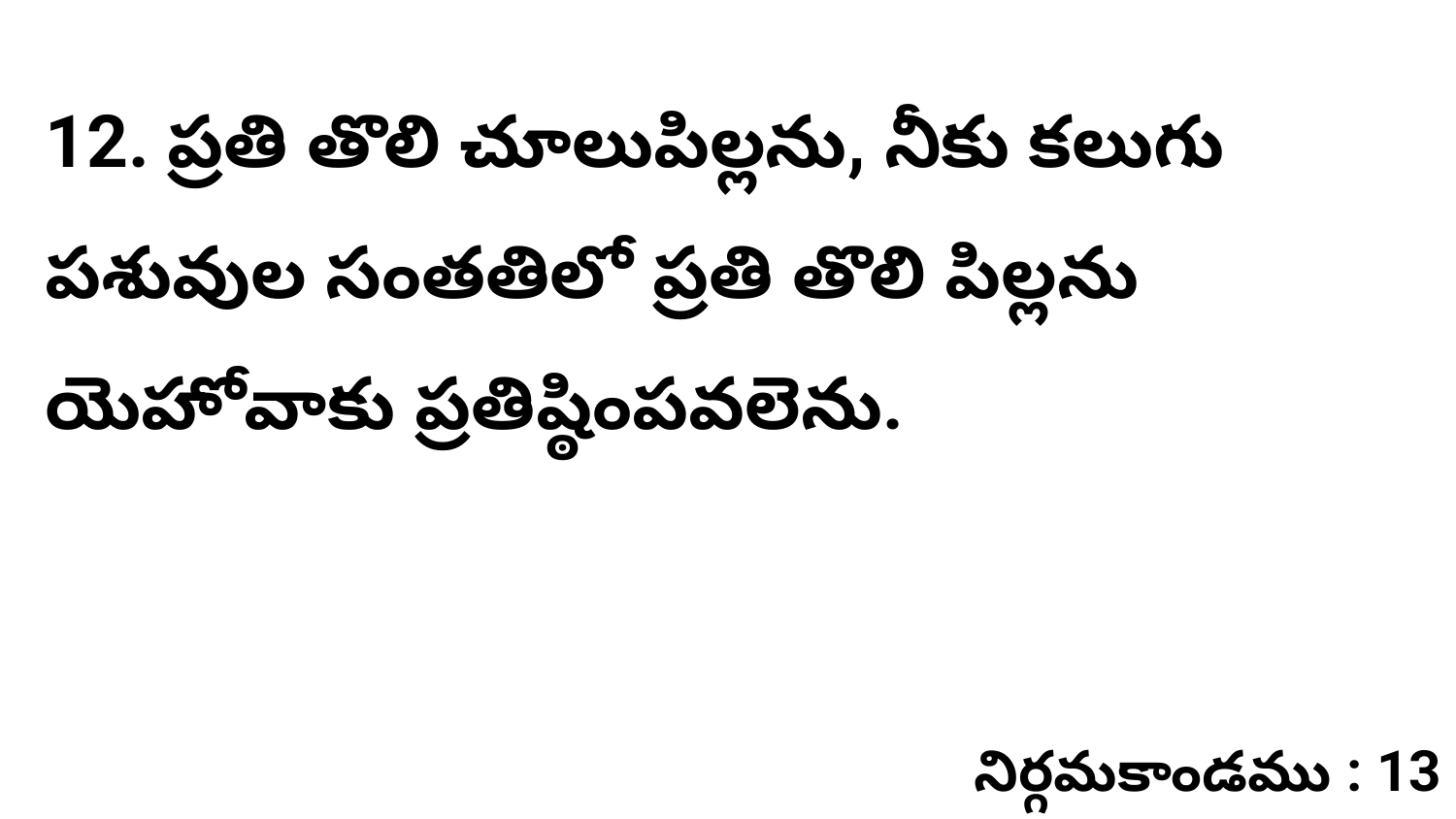

12. ప్రతి తొలి చూలుపిల్లను, నీకు కలుగు పశువుల సంతతిలో ప్రతి తొలి పిల్లను యెహోవాకు ప్రతిష్ఠింపవలెను.
నిర్గమకాండము : 13